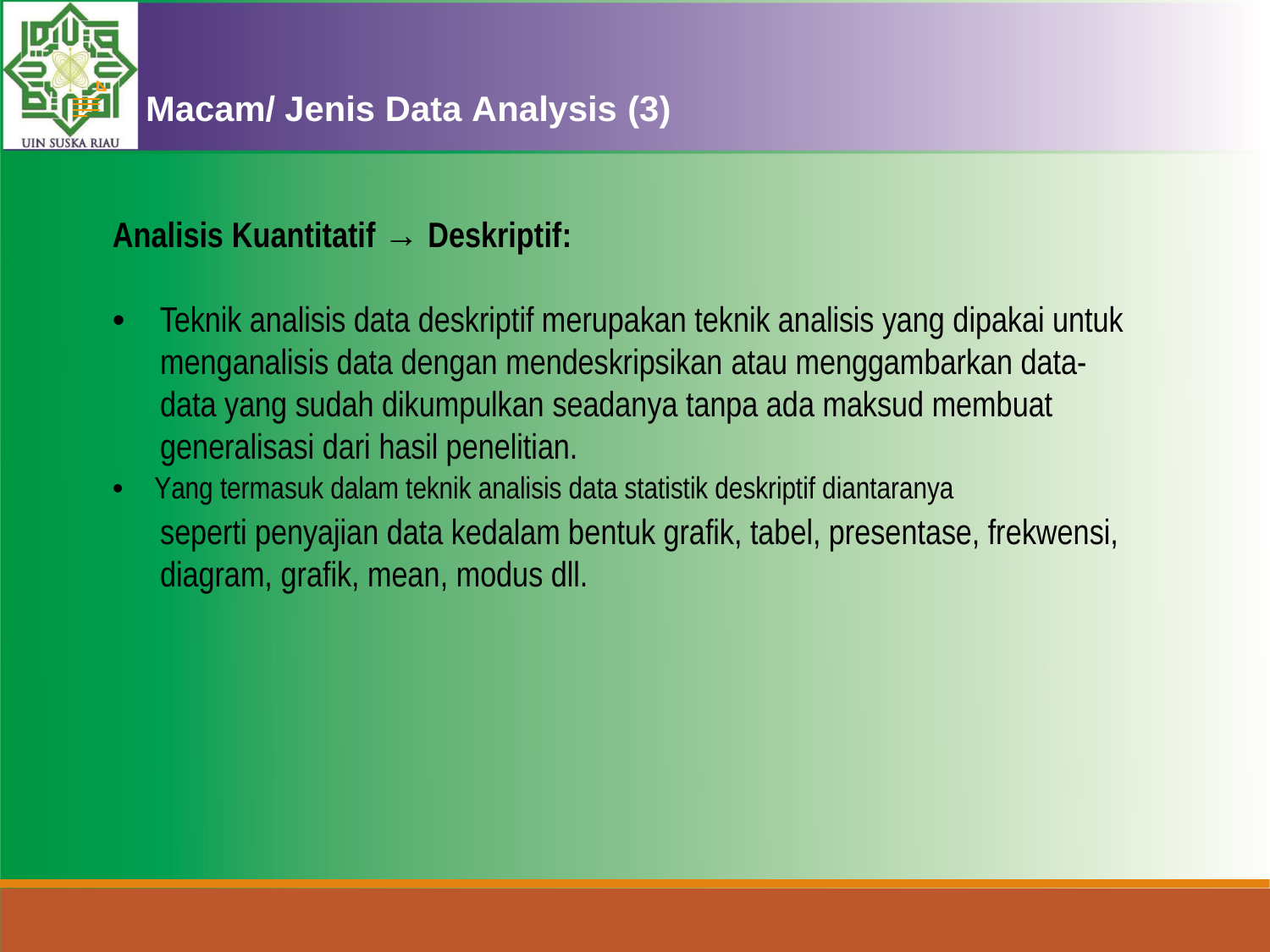

Macam/ Jenis Data Analysis (3)

Analisis Kuantitatif → Deskriptif:
•   Teknik analisis data deskriptif merupakan teknik analisis yang dipakai untuk
menganalisis data dengan mendeskripsikan atau menggambarkan data- data yang sudah dikumpulkan seadanya tanpa ada maksud membuat generalisasi dari hasil penelitian.
•   Yang termasuk dalam teknik analisis data statistik deskriptif diantaranya
seperti penyajian data kedalam bentuk grafik, tabel, presentase, frekwensi, diagram, grafik, mean, modus dll.